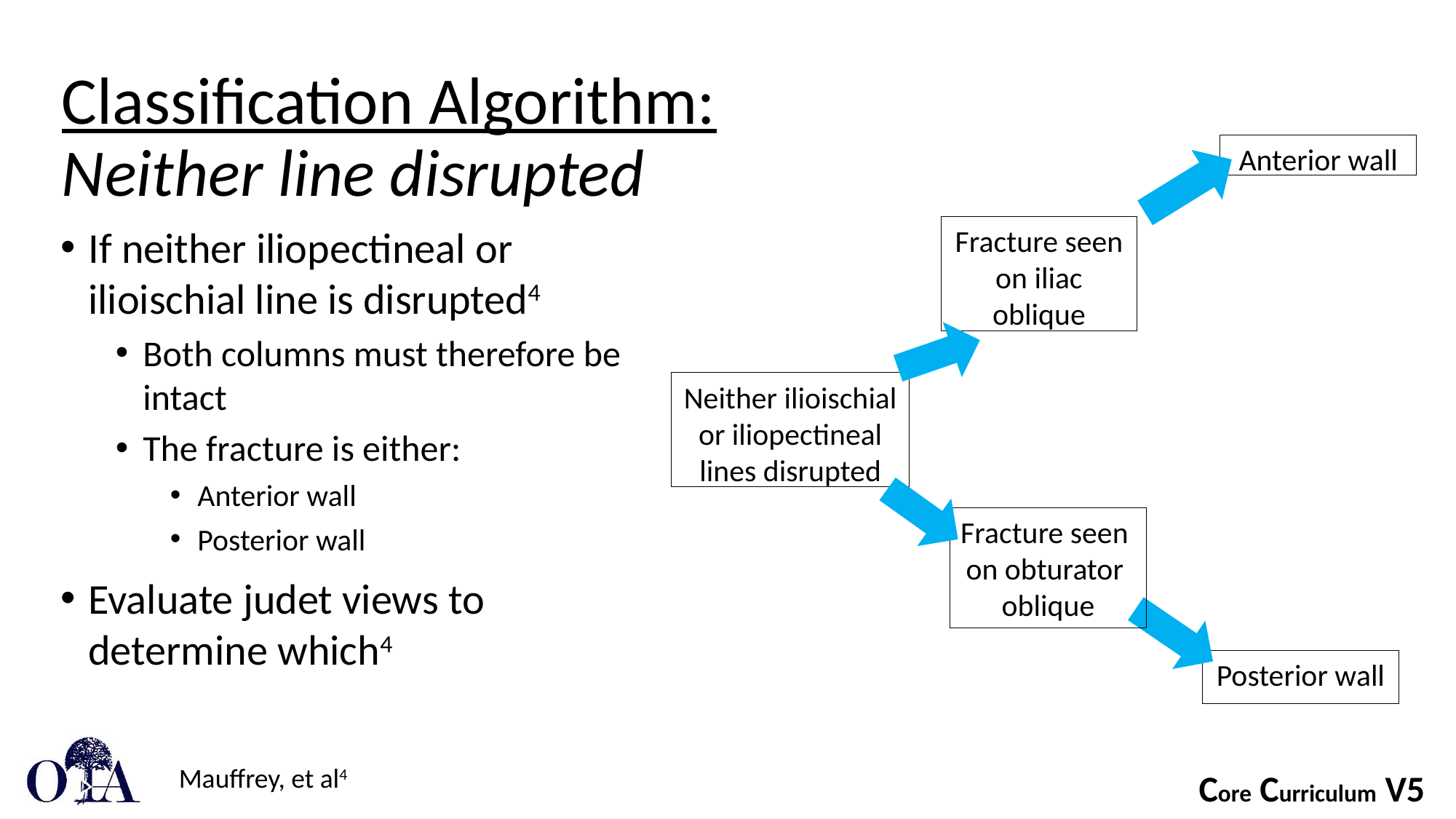

# Classification Algorithm: Neither line disrupted
Anterior wall

If neither iliopectineal or ilioischial line is disrupted4
Both columns must therefore be intact
The fracture is either:
Anterior wall
Posterior wall
Evaluate judet views to determine which4
Fracture seen on iliac oblique

Neither ilioischial or iliopectineal lines disrupted

Fracture seen
on obturator
oblique

Posterior wall
Mauffrey, et al4